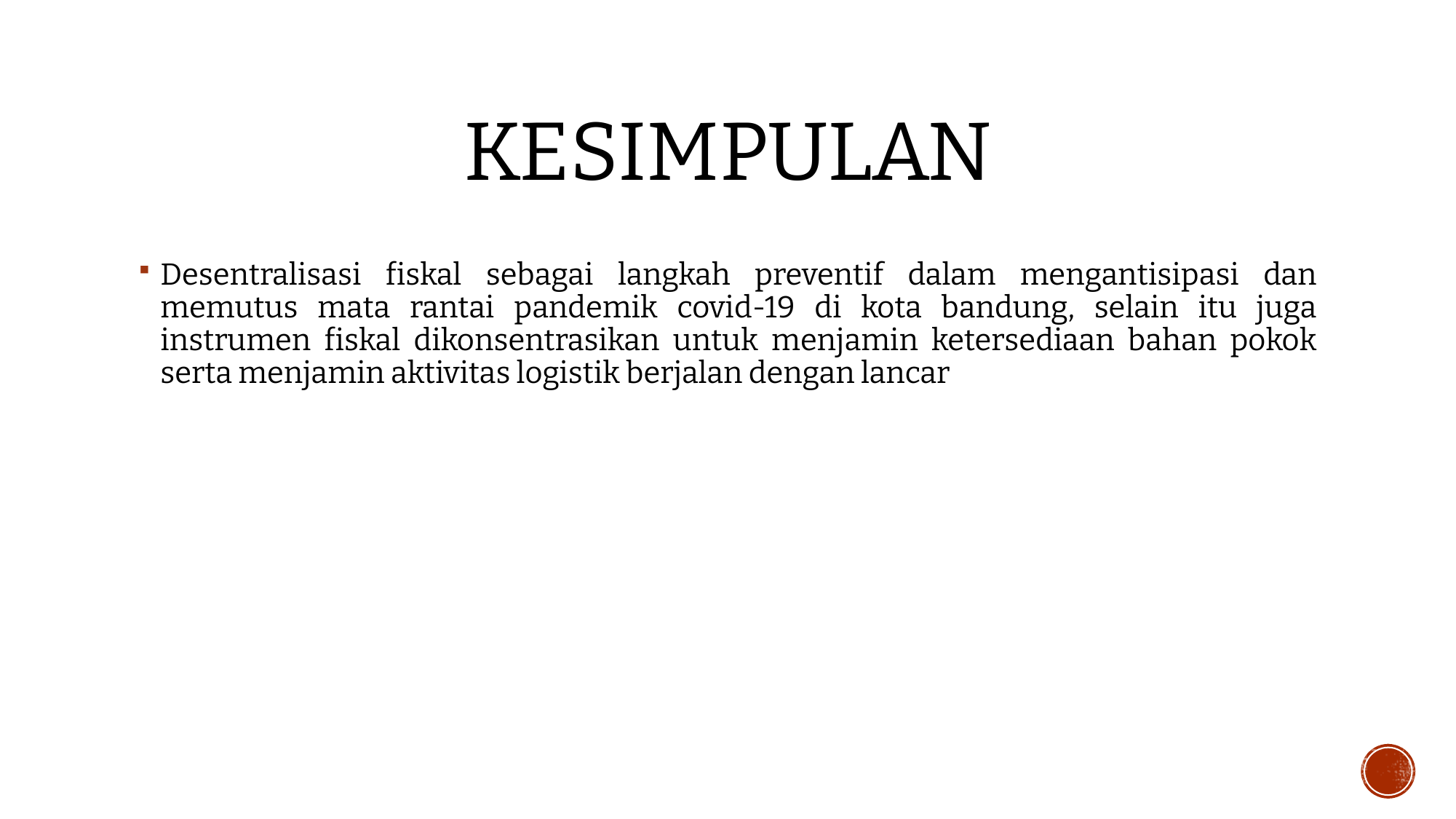

# kesimpulan
Desentralisasi fiskal sebagai langkah preventif dalam mengantisipasi dan memutus mata rantai pandemik covid-19 di kota bandung, selain itu juga instrumen fiskal dikonsentrasikan untuk menjamin ketersediaan bahan pokok serta menjamin aktivitas logistik berjalan dengan lancar